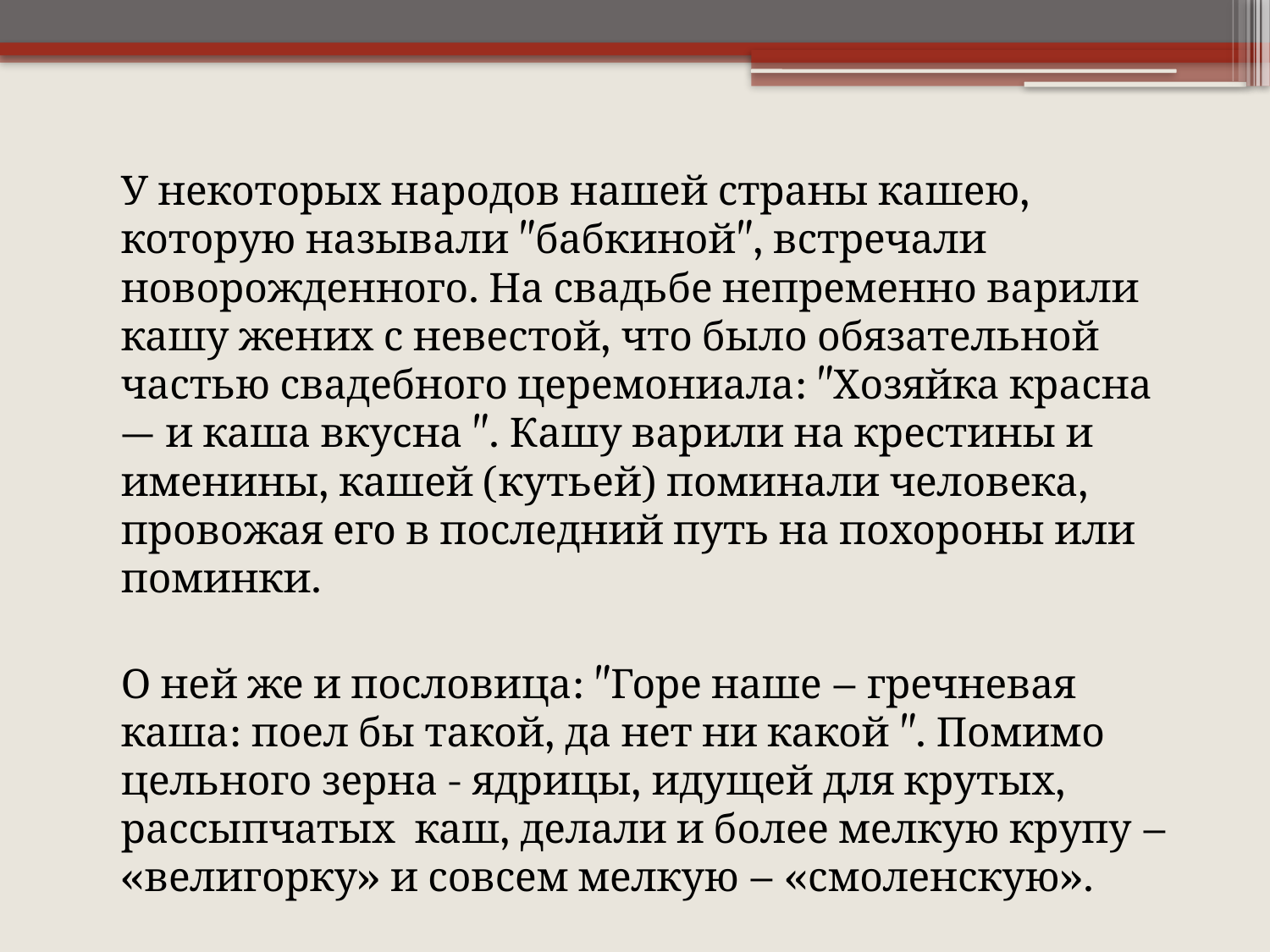

У некоторых народов нашей страны кашею, которую называли "бабкиной", встречали новорожденного. На свадьбе непременно варили кашу жених с невестой, что было обязательной частью свадебного церемониала: "Хозяйка красна — и каша вкусна ". Кашу варили на крестины и именины, кашей (кутьей) поминали человека, провожая его в последний путь на похороны или поминки.

 	О ней же и пословица: "Горе наше – гречневая каша: поел бы такой, да нет ни какой ". Помимо цельного зерна - ядрицы, идущей для крутых, рассыпчатых  каш, делали и более мелкую крупу – «велигорку» и совсем мелкую – «смоленскую».

#